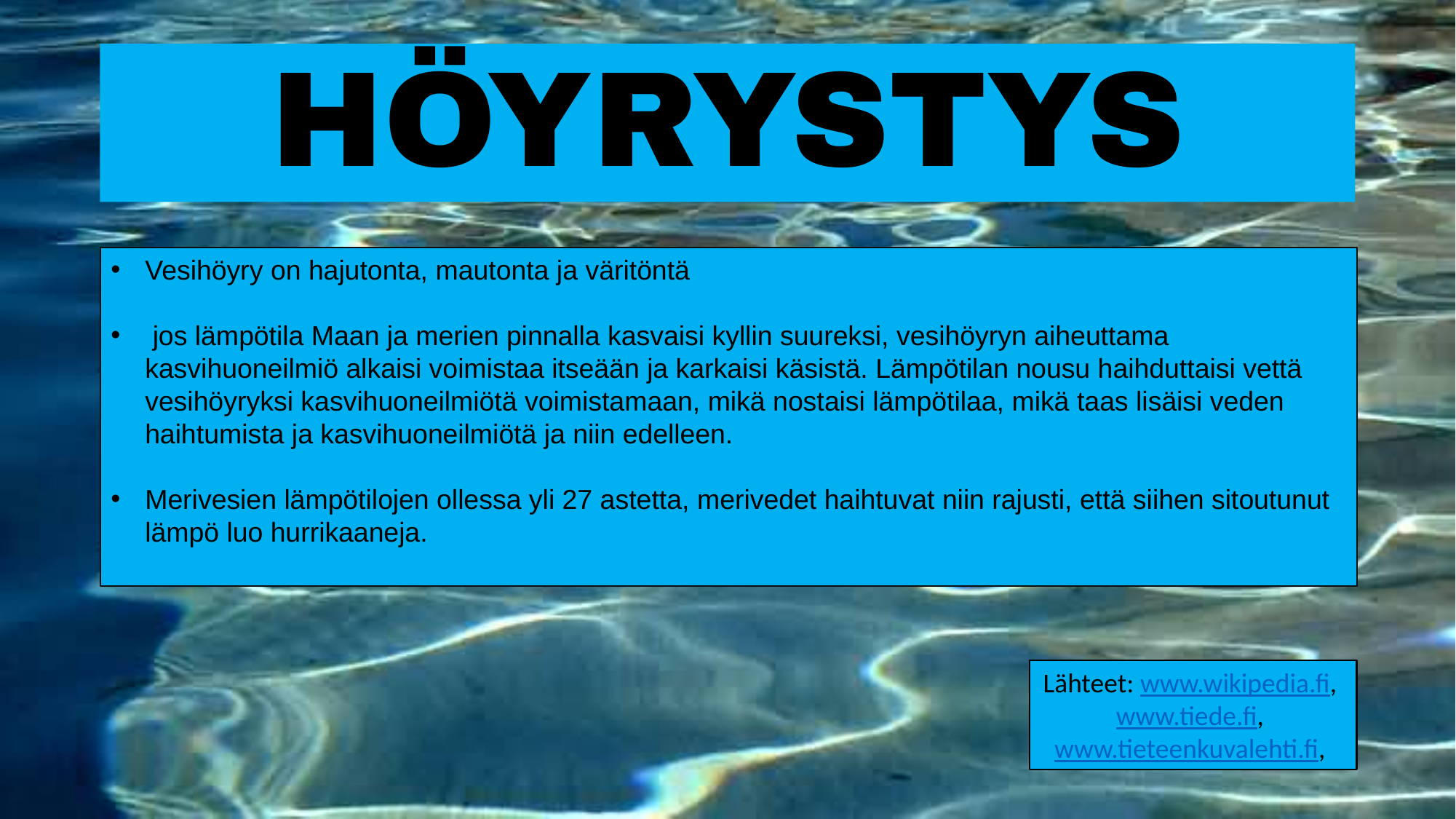

# HÖYRYSTYS
Vesihöyry on hajutonta, mautonta ja väritöntä

 jos lämpötila Maan ja merien pinnalla kasvaisi kyllin suureksi, vesihöyryn aiheuttama kasvihuoneilmiö alkaisi voimistaa itseään ja karkaisi käsistä. Lämpötilan nousu haihduttaisi vettä vesihöyryksi kasvihuoneilmiötä voimistamaan, mikä nostaisi lämpötilaa, mikä taas lisäisi veden haihtumista ja kasvihuoneilmiötä ja niin edelleen.

Merivesien lämpötilojen ollessa yli 27 astetta, merivedet haihtuvat niin rajusti, että siihen sitoutunut lämpö luo hurrikaaneja.

Lähteet: www.wikipedia.fi, www.tiede.fi, www.tieteenkuvalehti.fi,